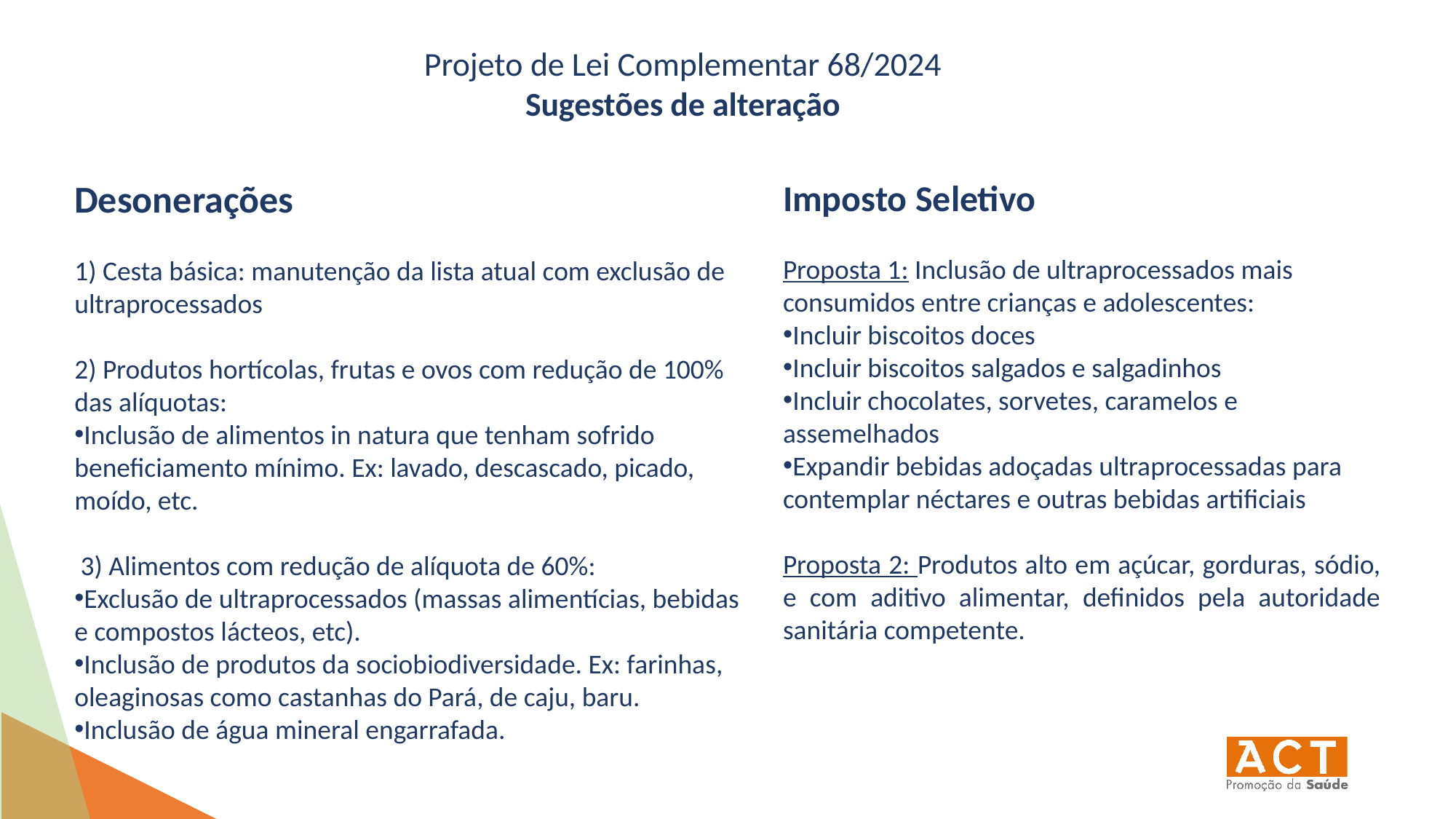

Projeto de Lei Complementar 68/2024
Sugestões de alteração

Desonerações
1) Cesta básica: manutenção da lista atual com exclusão de ultraprocessados

2) Produtos hortícolas, frutas e ovos com redução de 100% das alíquotas:
Inclusão de alimentos in natura que tenham sofrido beneficiamento mínimo. Ex: lavado, descascado, picado, moído, etc.

 3) Alimentos com redução de alíquota de 60%:
Exclusão de ultraprocessados (massas alimentícias, bebidas e compostos lácteos, etc).
Inclusão de produtos da sociobiodiversidade. Ex: farinhas, oleaginosas como castanhas do Pará, de caju, baru.
Inclusão de água mineral engarrafada.
Imposto Seletivo
Proposta 1: Inclusão de ultraprocessados mais consumidos entre crianças e adolescentes:
Incluir biscoitos doces
Incluir biscoitos salgados e salgadinhos
Incluir chocolates, sorvetes, caramelos e assemelhados
Expandir bebidas adoçadas ultraprocessadas para contemplar néctares e outras bebidas artificiais
Proposta 2: Produtos alto em açúcar, gorduras, sódio, e com aditivo alimentar, definidos pela autoridade sanitária competente.